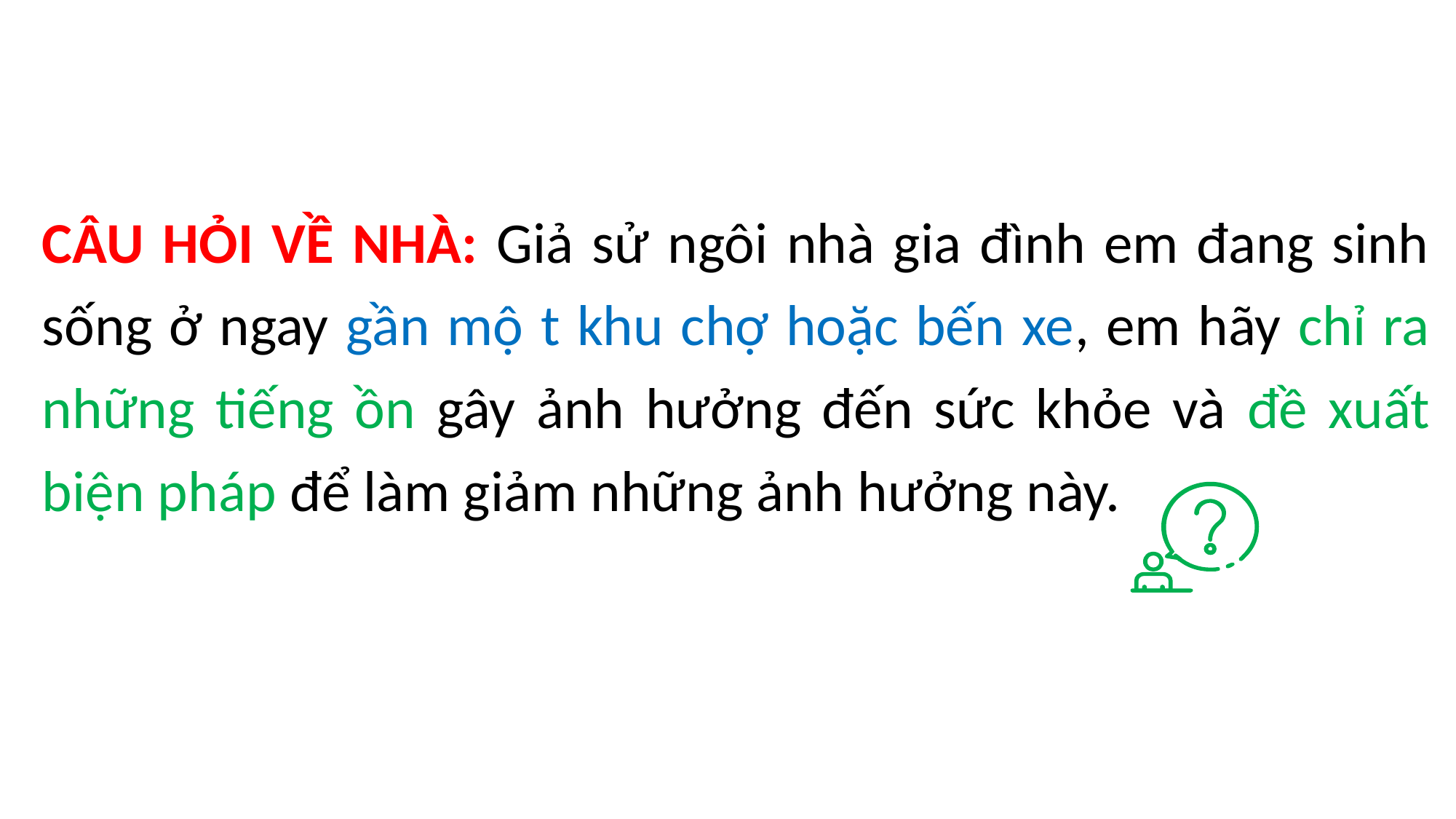

CÂU HỎI VỀ NHÀ: Giả sử ngôi nhà gia đình em đang sinh sống ở ngay gần mộ t khu chợ hoặc bến xe, em hãy chỉ ra những tiếng ồn gây ảnh hưởng đến sức khỏe và đề xuất biện pháp để làm giảm những ảnh hưởng này.